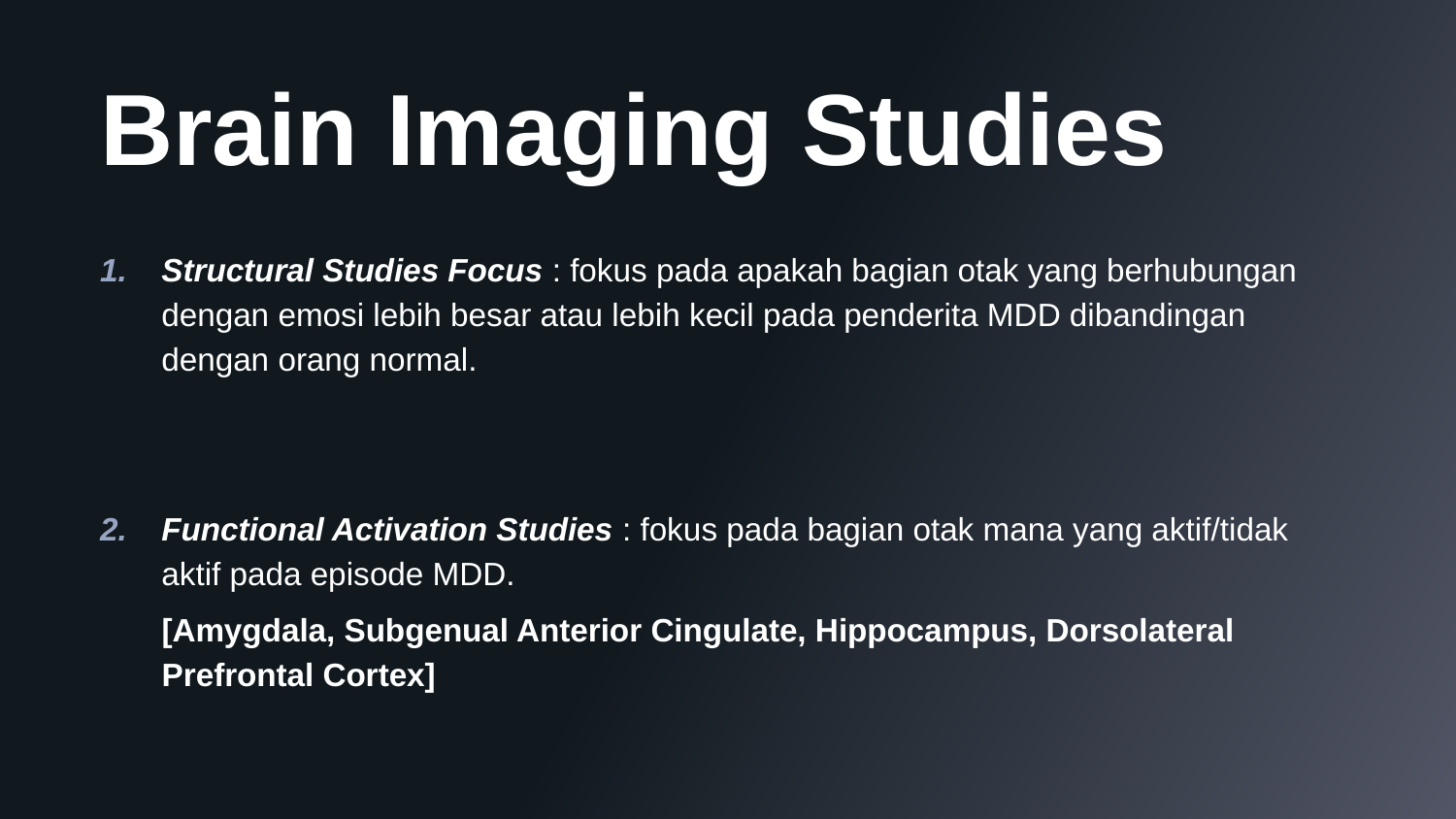

# Brain Imaging Studies
Structural Studies Focus : fokus pada apakah bagian otak yang berhubungan dengan emosi lebih besar atau lebih kecil pada penderita MDD dibandingan dengan orang normal.

Functional Activation Studies : fokus pada bagian otak mana yang aktif/tidak aktif pada episode MDD.
[Amygdala, Subgenual Anterior Cingulate, Hippocampus, Dorsolateral Prefrontal Cortex]